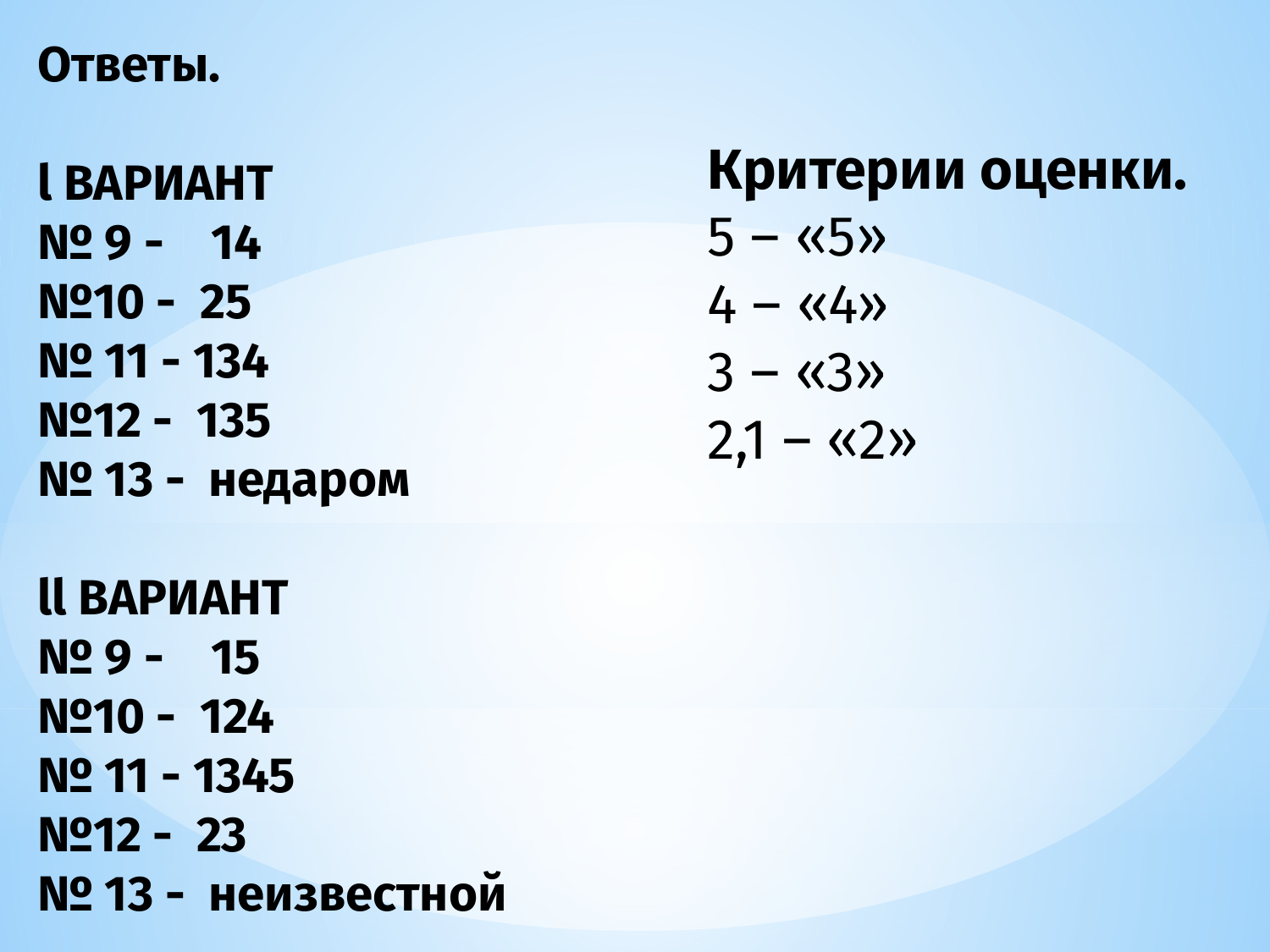

Ответы.

l ВАРИАНТ
№ 9 -    14
№10 -  25
№ 11 - 134
№12 -  135
№ 13 -  недаром

ll ВАРИАНТ
№ 9 -    15
№10 -  124
№ 11 - 1345
№12 -  23
№ 13 -  неизвестной
Критерии оценки.
5 – «5»
4 – «4»
3 – «3»
2,1 – «2»